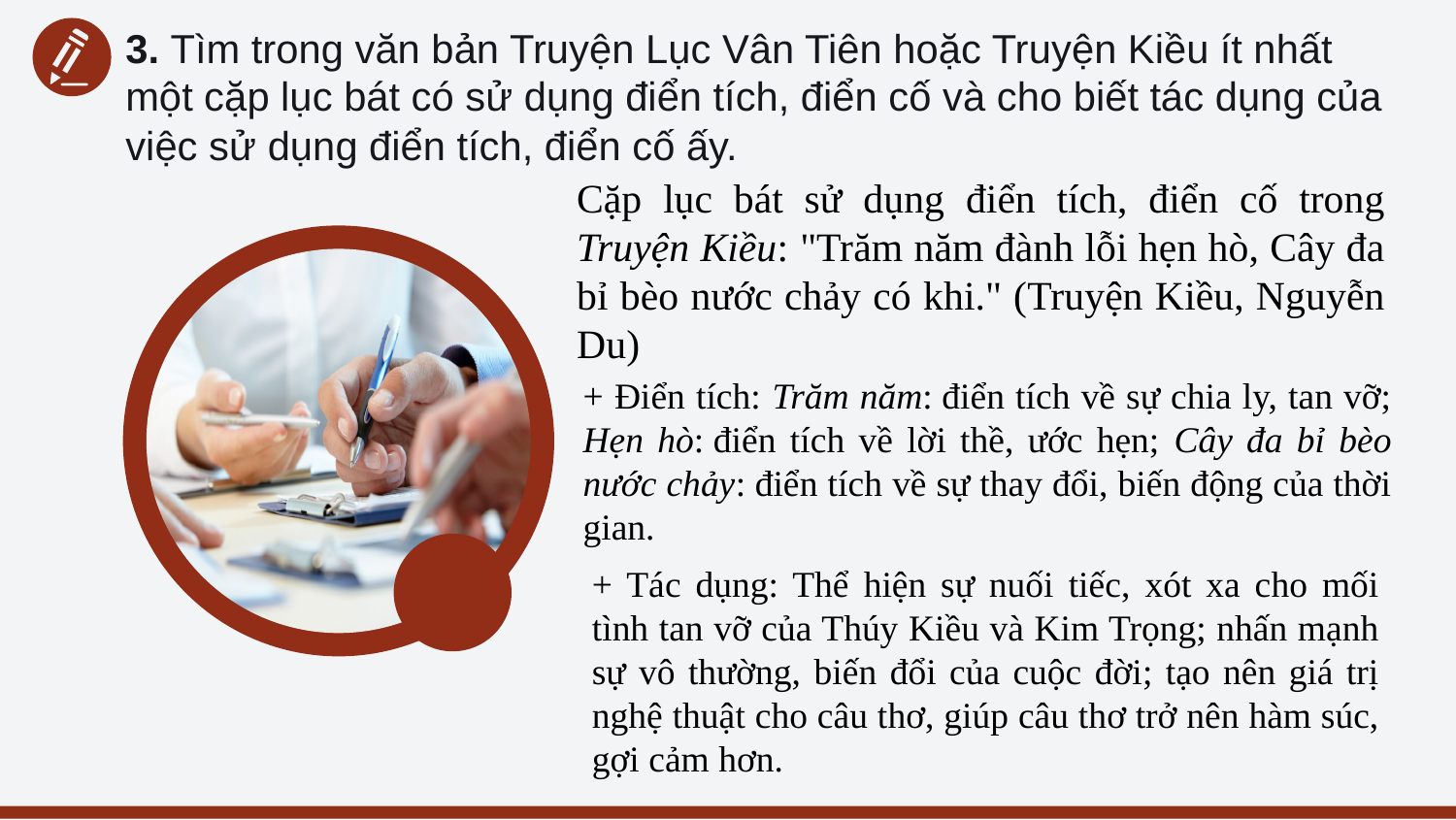

3. Tìm trong văn bản Truyện Lục Vân Tiên hoặc Truyện Kiều ít nhất một cặp lục bát có sử dụng điển tích, điển cố và cho biết tác dụng của việc sử dụng điển tích, điển cố ấy.

Cặp lục bát sử dụng điển tích, điển cố trong Truyện Kiều: "Trăm năm đành lỗi hẹn hò, Cây đa bỉ bèo nước chảy có khi." (Truyện Kiều, Nguyễn Du)

+ Điển tích: Trăm năm: điển tích về sự chia ly, tan vỡ; Hẹn hò: điển tích về lời thề, ước hẹn; Cây đa bỉ bèo nước chảy: điển tích về sự thay đổi, biến động của thời gian.

+ Tác dụng: Thể hiện sự nuối tiếc, xót xa cho mối tình tan vỡ của Thúy Kiều và Kim Trọng; nhấn mạnh sự vô thường, biến đổi của cuộc đời; tạo nên giá trị nghệ thuật cho câu thơ, giúp câu thơ trở nên hàm súc, gợi cảm hơn.